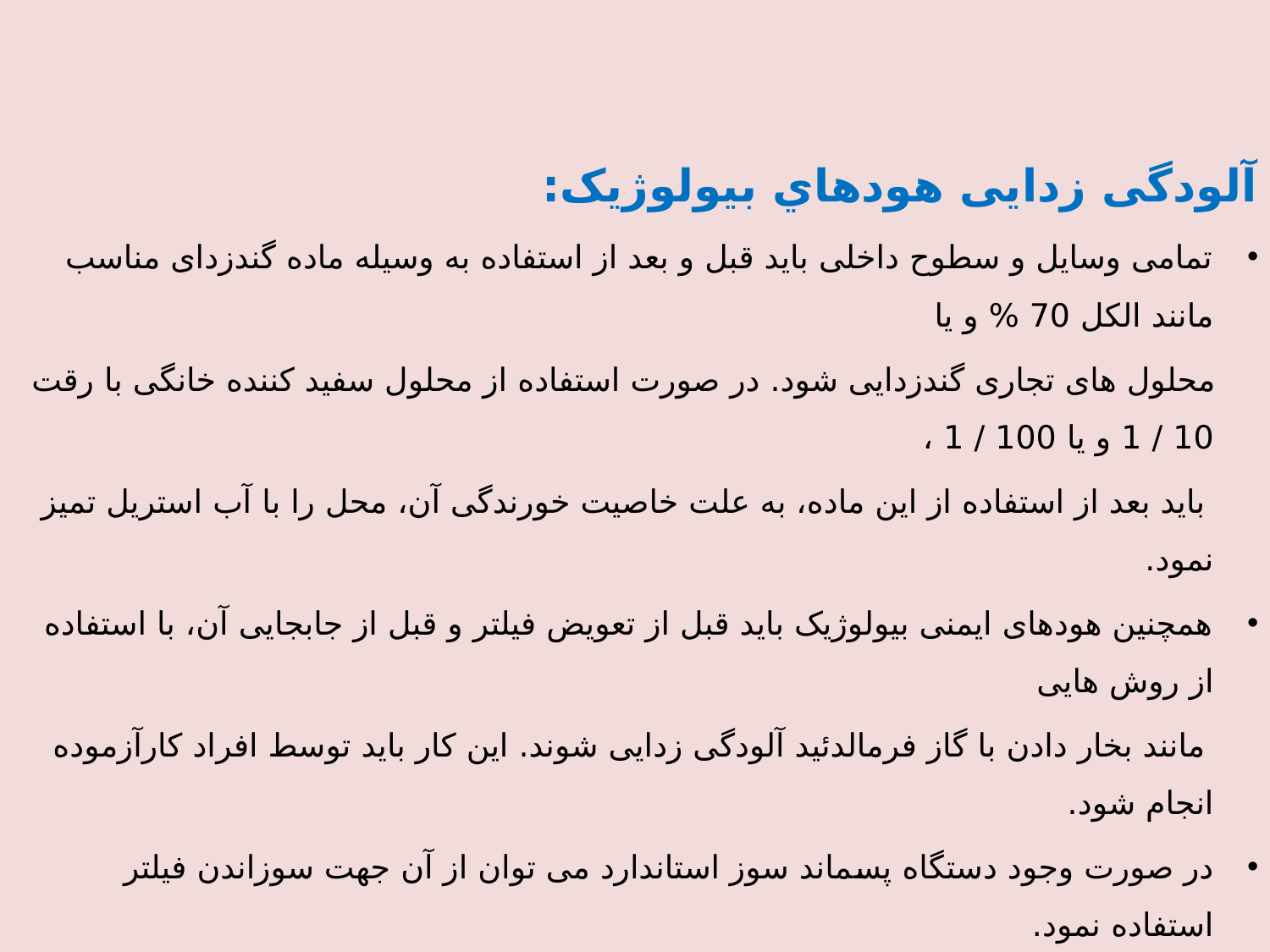

آلودگی زدایی هودهاي بیولوژیک:
تمامی وسایل و سطوح داخلی باید قبل و بعد از استفاده به وسیله ماده گندزدای مناسب مانند الکل 70 % و یا
    محلول های تجاری گندزدایی شود. در صورت استفاده از محلول سفید کننده خانگی با رقت 10 / 1 و یا 100 / 1 ،
     باید بعد از استفاده از این ماده، به علت خاصیت خورندگی آن، محل را با آب استریل تمیز نمود.
همچنین هودهای ایمنی بیولوژیک باید قبل از تعویض فیلتر و قبل از جابجایی آن، با استفاده از روش هایی
     مانند بخار دادن با گاز فرمالدئید آلودگی زدایی شوند. این کار باید توسط افراد کارآزموده انجام شود.
در صورت وجود دستگاه پسماند سوز استاندارد می توان از آن جهت سوزاندن فیلتر استفاده نمود.